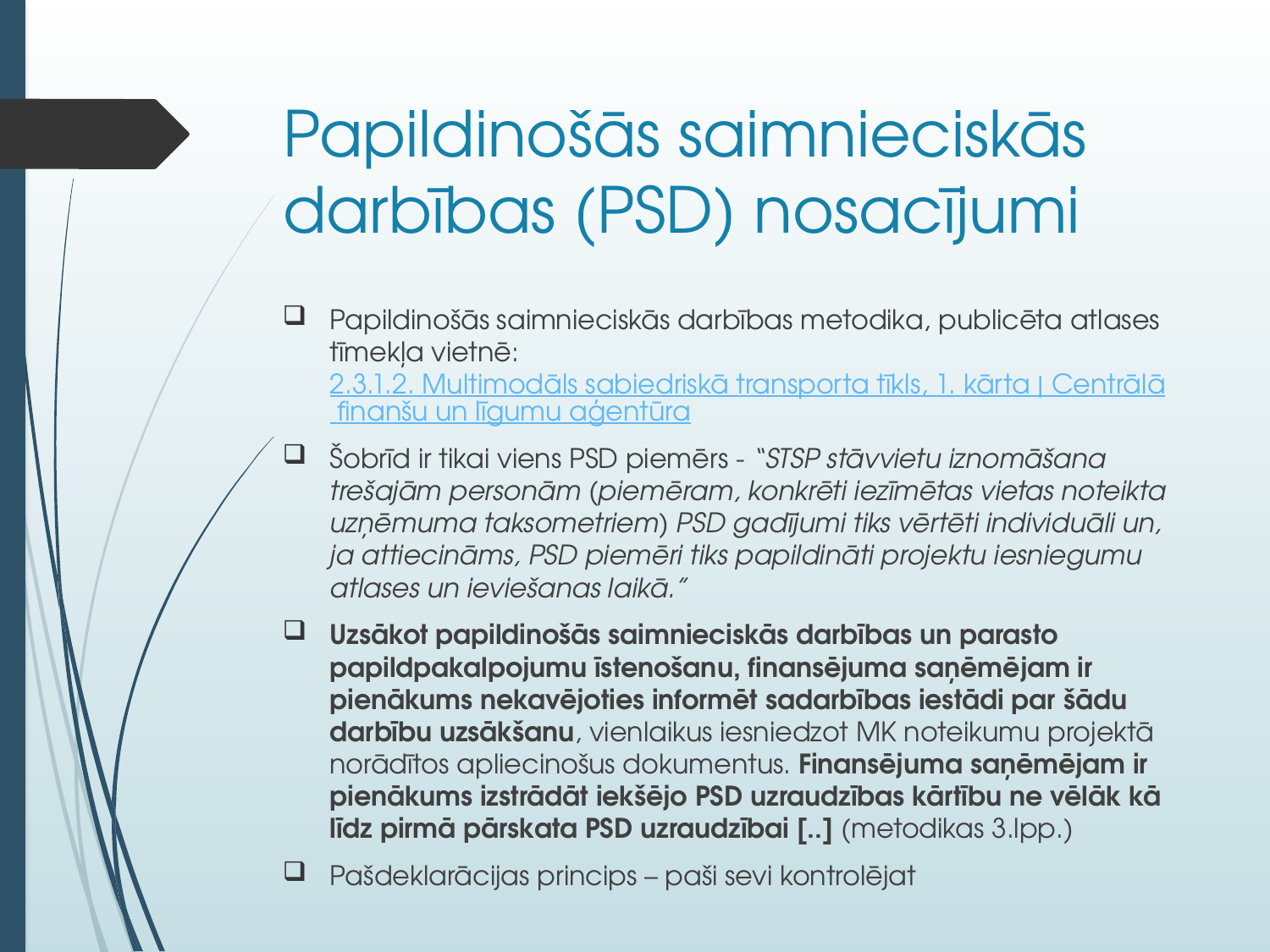

# Papildinošās saimnieciskās darbības (PSD) nosacījumi
Papildinošās saimnieciskās darbības metodika, publicēta atlases tīmekļa vietnē: 2.3.1.2. Multimodāls sabiedriskā transporta tīkls, 1. kārta | Centrālā finanšu un līgumu aģentūra
Šobrīd ir tikai viens PSD piemērs - “STSP stāvvietu iznomāšana trešajām personām (piemēram, konkrēti iezīmētas vietas noteikta uzņēmuma taksometriem) PSD gadījumi tiks vērtēti individuāli un, ja attiecināms, PSD piemēri tiks papildināti projektu iesniegumu atlases un ieviešanas laikā.”
Uzsākot papildinošās saimnieciskās darbības un parasto papildpakalpojumu īstenošanu, finansējuma saņēmējam ir pienākums nekavējoties informēt sadarbības iestādi par šādu darbību uzsākšanu, vienlaikus iesniedzot MK noteikumu projektā norādītos apliecinošus dokumentus. Finansējuma saņēmējam ir pienākums izstrādāt iekšējo PSD uzraudzības kārtību ne vēlāk kā līdz pirmā pārskata PSD uzraudzībai [..] (metodikas 3.lpp.)
Pašdeklarācijas princips – paši sevi kontrolējat